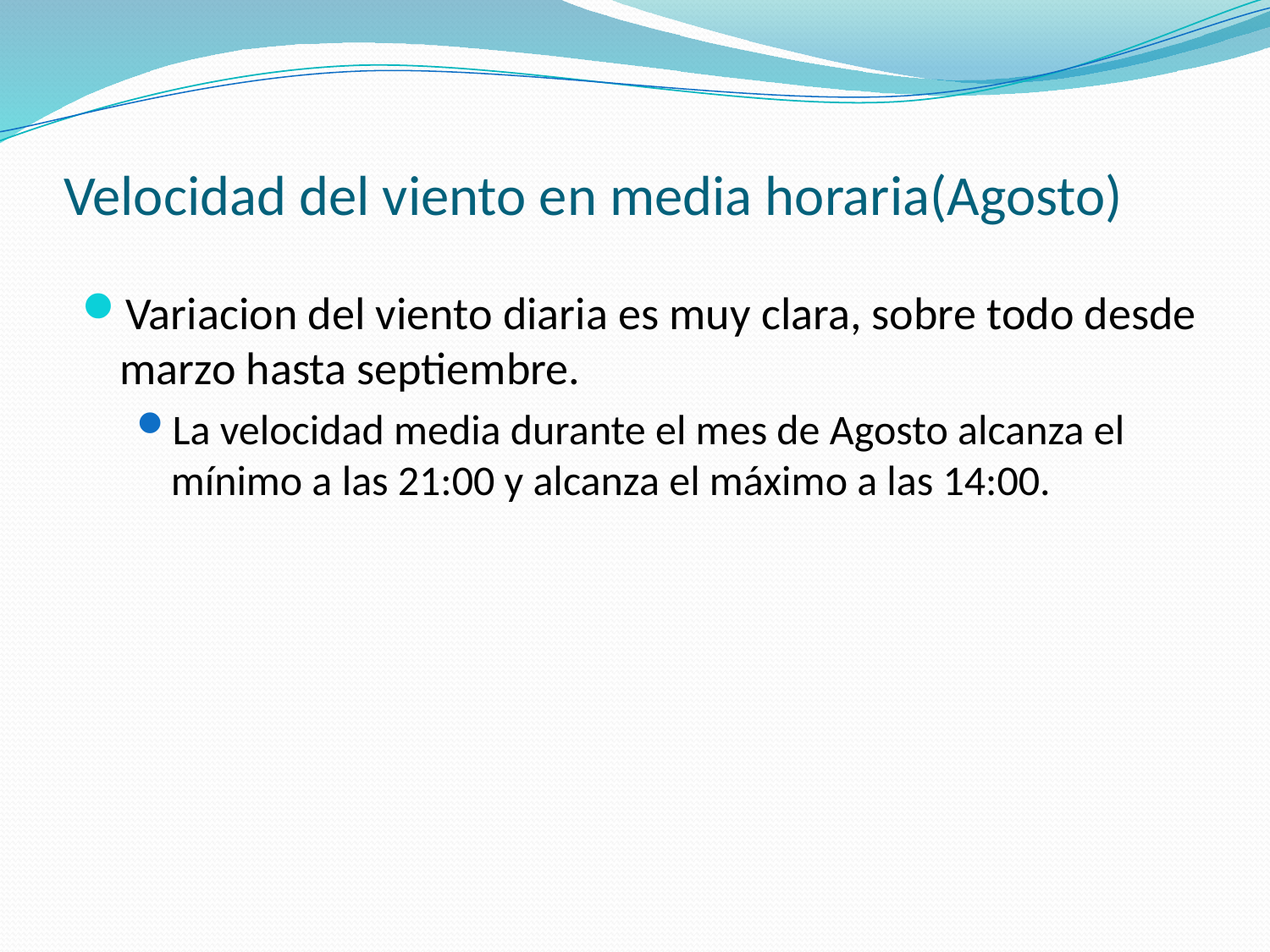

# Velocidad del viento en media horaria(Agosto)
Variacion del viento diaria es muy clara, sobre todo desde marzo hasta septiembre.
La velocidad media durante el mes de Agosto alcanza el mínimo a las 21:00 y alcanza el máximo a las 14:00.